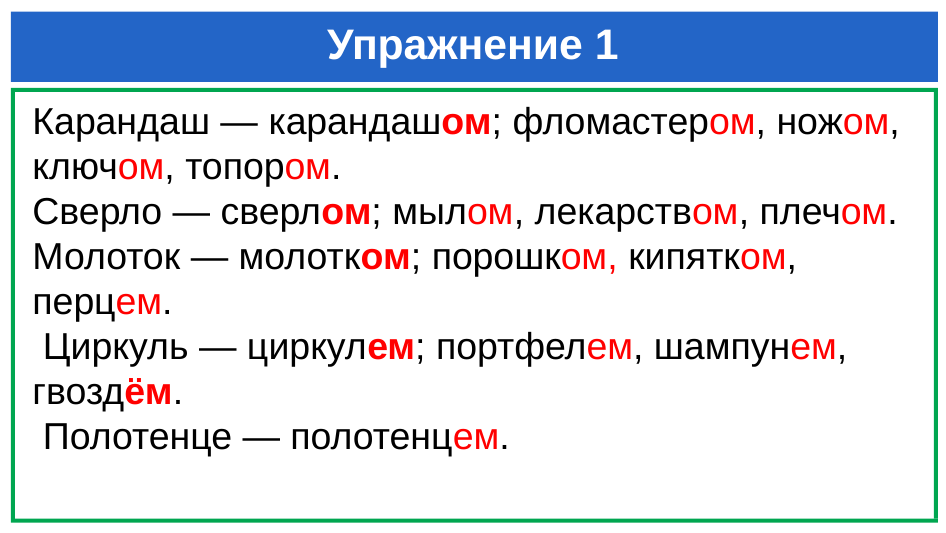

# Упражнение 1
Карандаш — карандашом; фломастером, ножом, ключом, топором.
Сверло — сверлом; мылом, лекарством, плечом. Молоток — молотком; порошком, кипятком, перцем.
 Циркуль — циркулем; портфелем, шампунем, гвоздём.
 Полотенце — полотенцем.